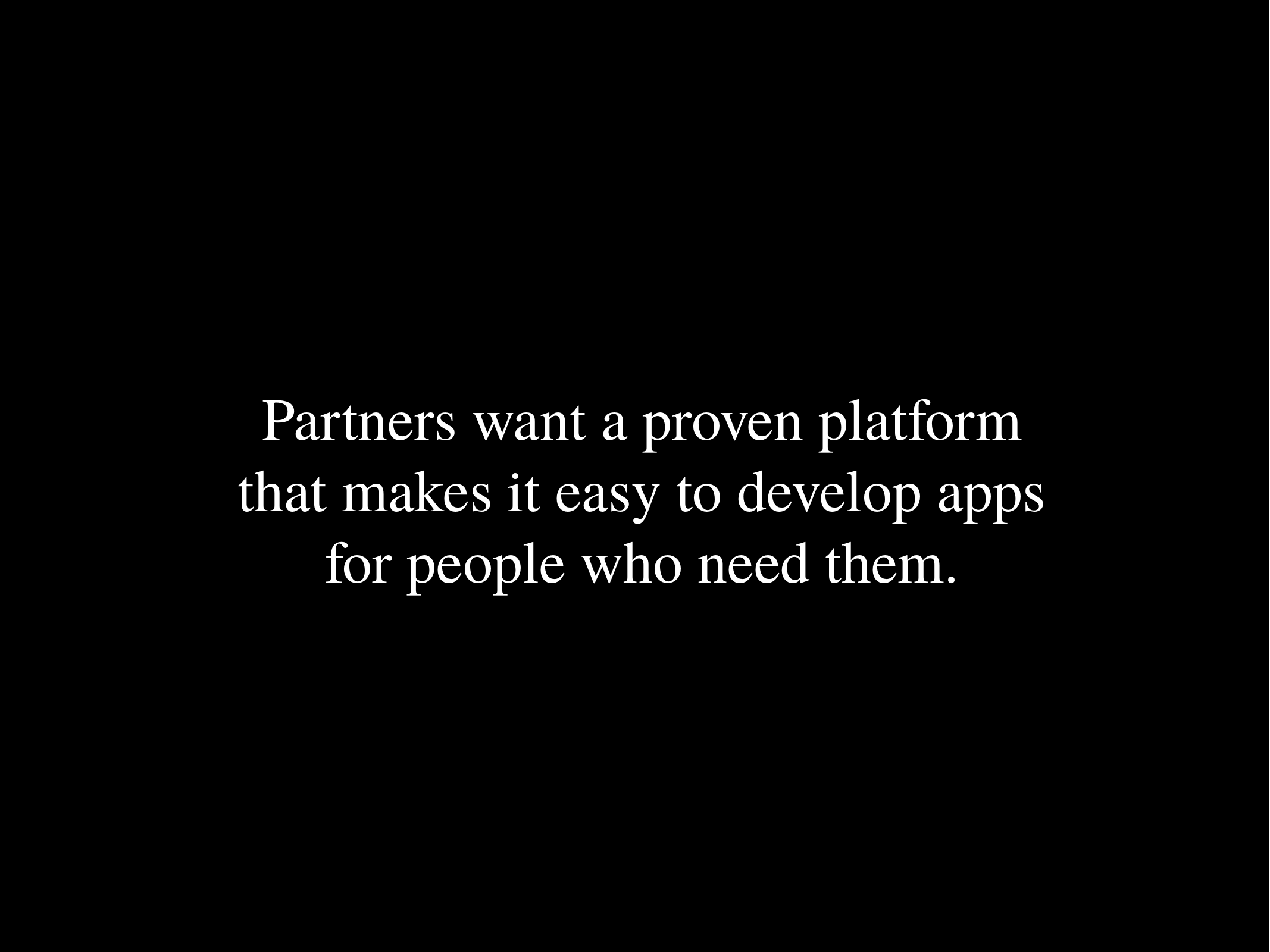

Partners want a proven platform
that makes it easy to develop apps
for people who need them.